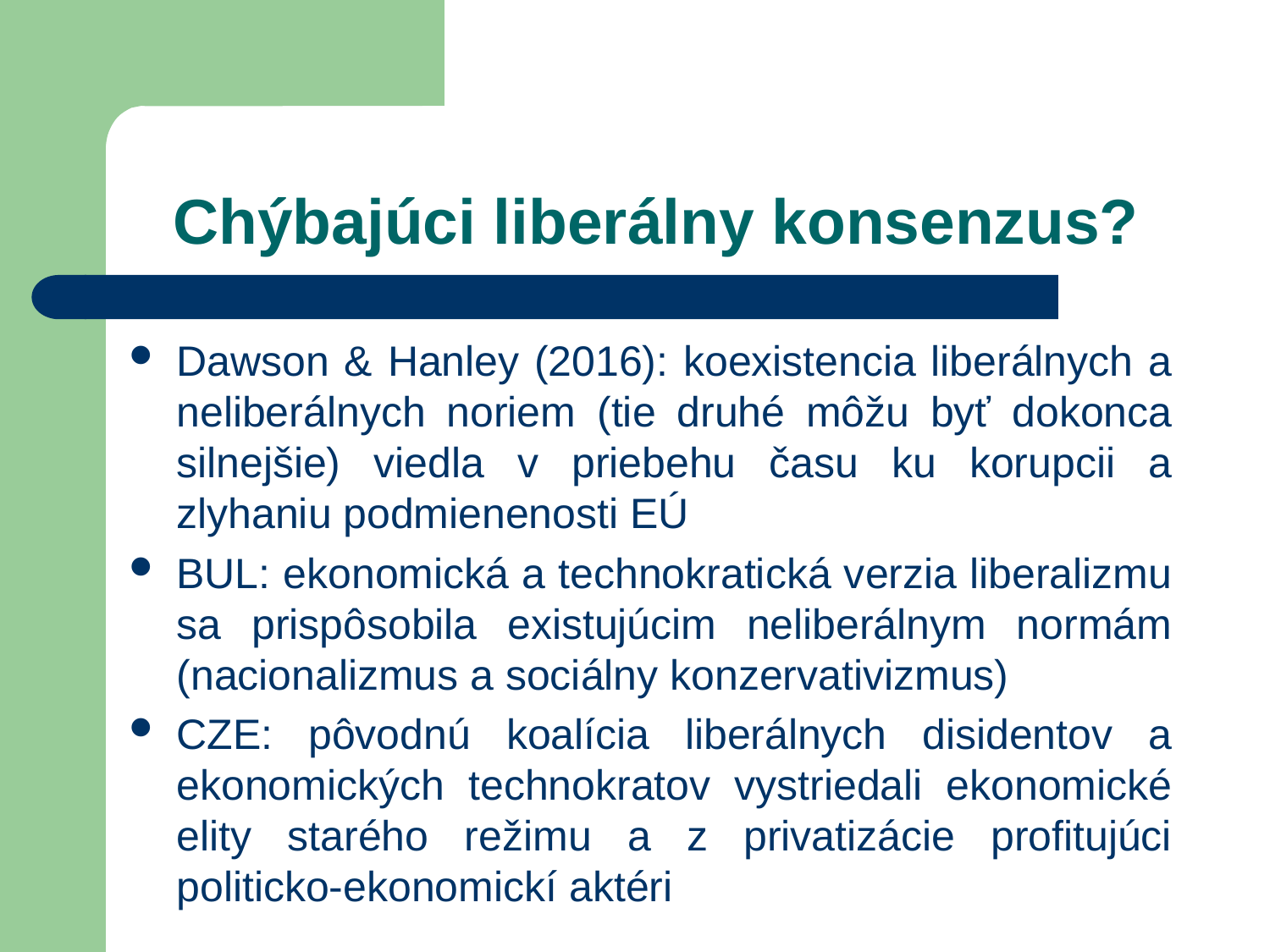

# Chýbajúci liberálny konsenzus?
Dawson & Hanley (2016): koexistencia liberálnych a neliberálnych noriem (tie druhé môžu byť dokonca silnejšie) viedla v priebehu času ku korupcii a zlyhaniu podmienenosti EÚ
BUL: ekonomická a technokratická verzia liberalizmu sa prispôsobila existujúcim neliberálnym normám (nacionalizmus a sociálny konzervativizmus)
CZE: pôvodnú koalícia liberálnych disidentov a ekonomických technokratov vystriedali ekonomické elity starého režimu a z privatizácie profitujúci politicko-ekonomickí aktéri